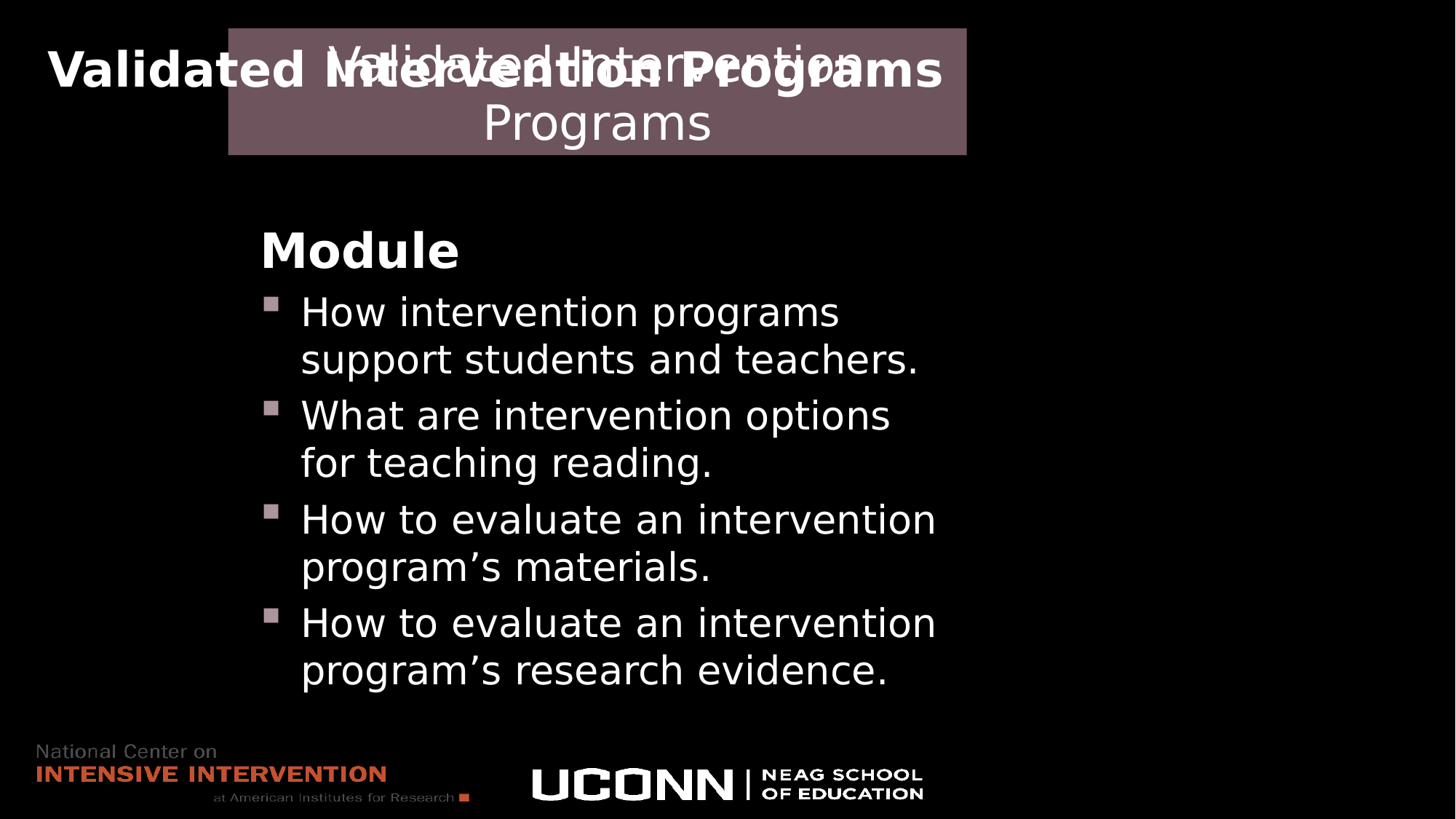

# Validated Intervention Programs

Validated Intervention Programs
Module
How intervention programs support students and teachers.
What are intervention options for teaching reading.
How to evaluate an intervention program’s materials.
How to evaluate an intervention program’s research evidence.